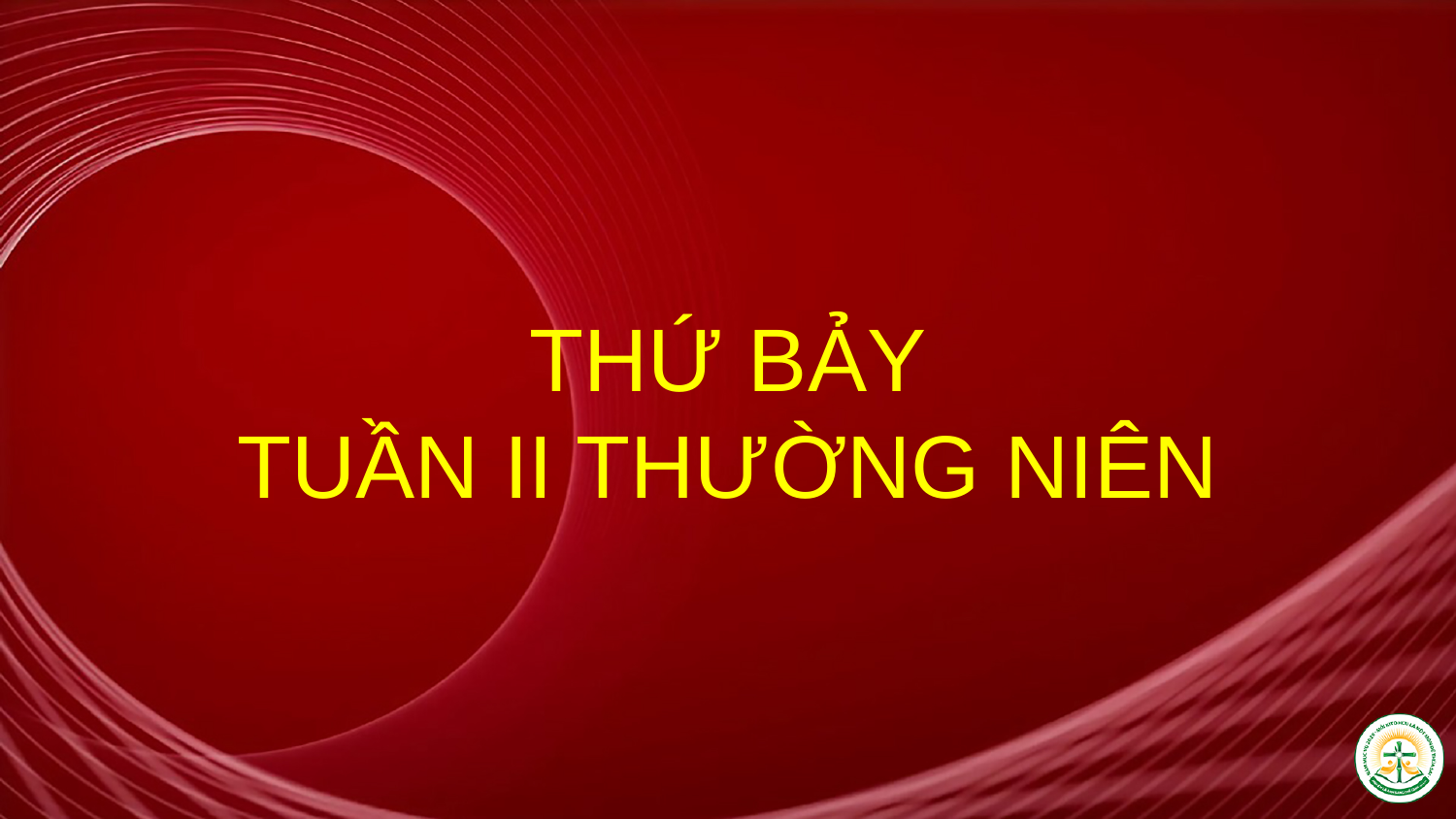

# THỨ BẢY TUẦN II THƯỜNG NIÊN